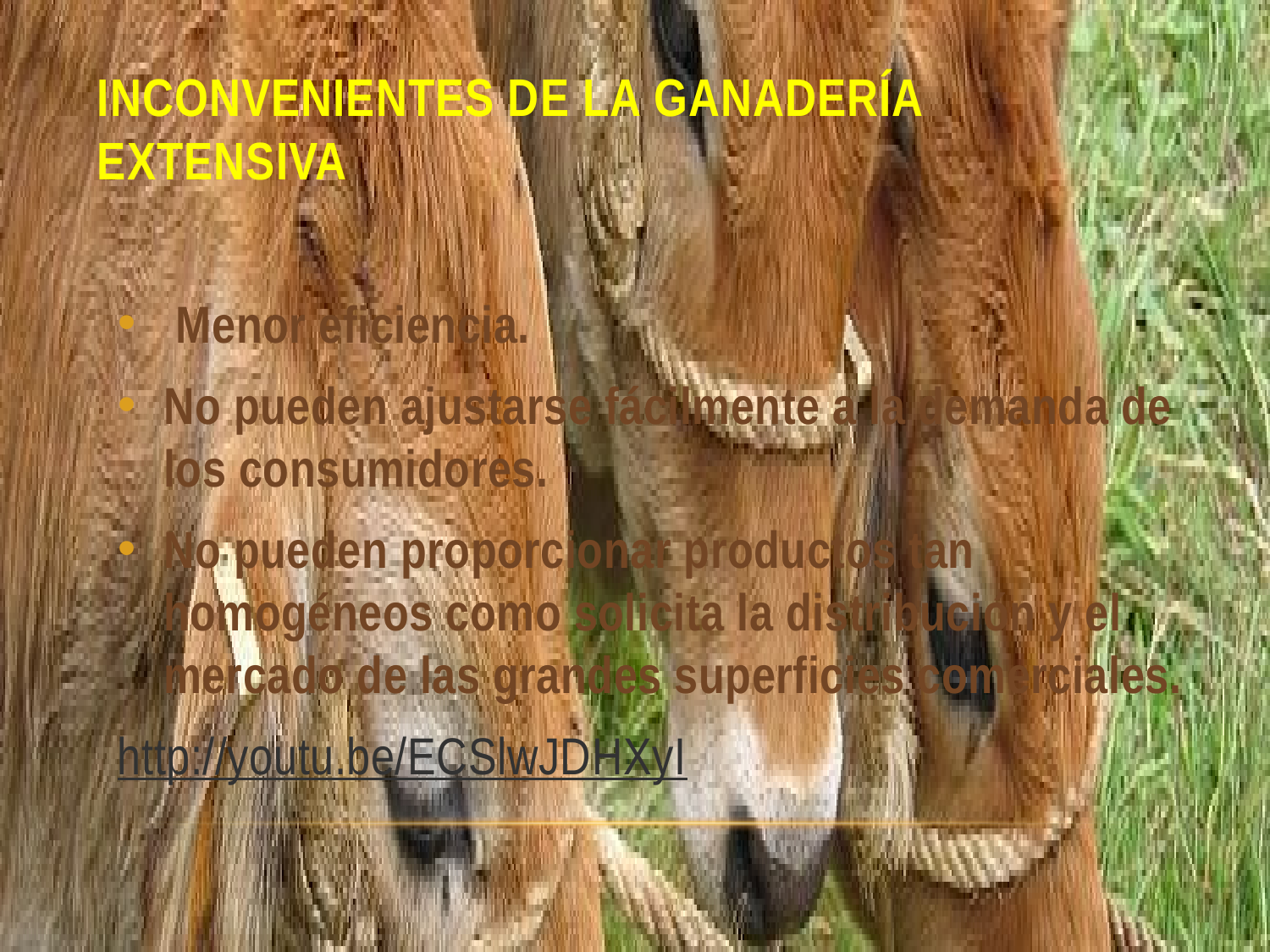

# Inconvenientes de la ganadería extensiva

 Menor eficiencia.
No pueden ajustarse fácilmente a la demanda de los consumidores.
No pueden proporcionar productos tan homogéneos como solicita la distribución y el mercado de las grandes superficies comerciales.
http://youtu.be/ECSlwJDHXyI